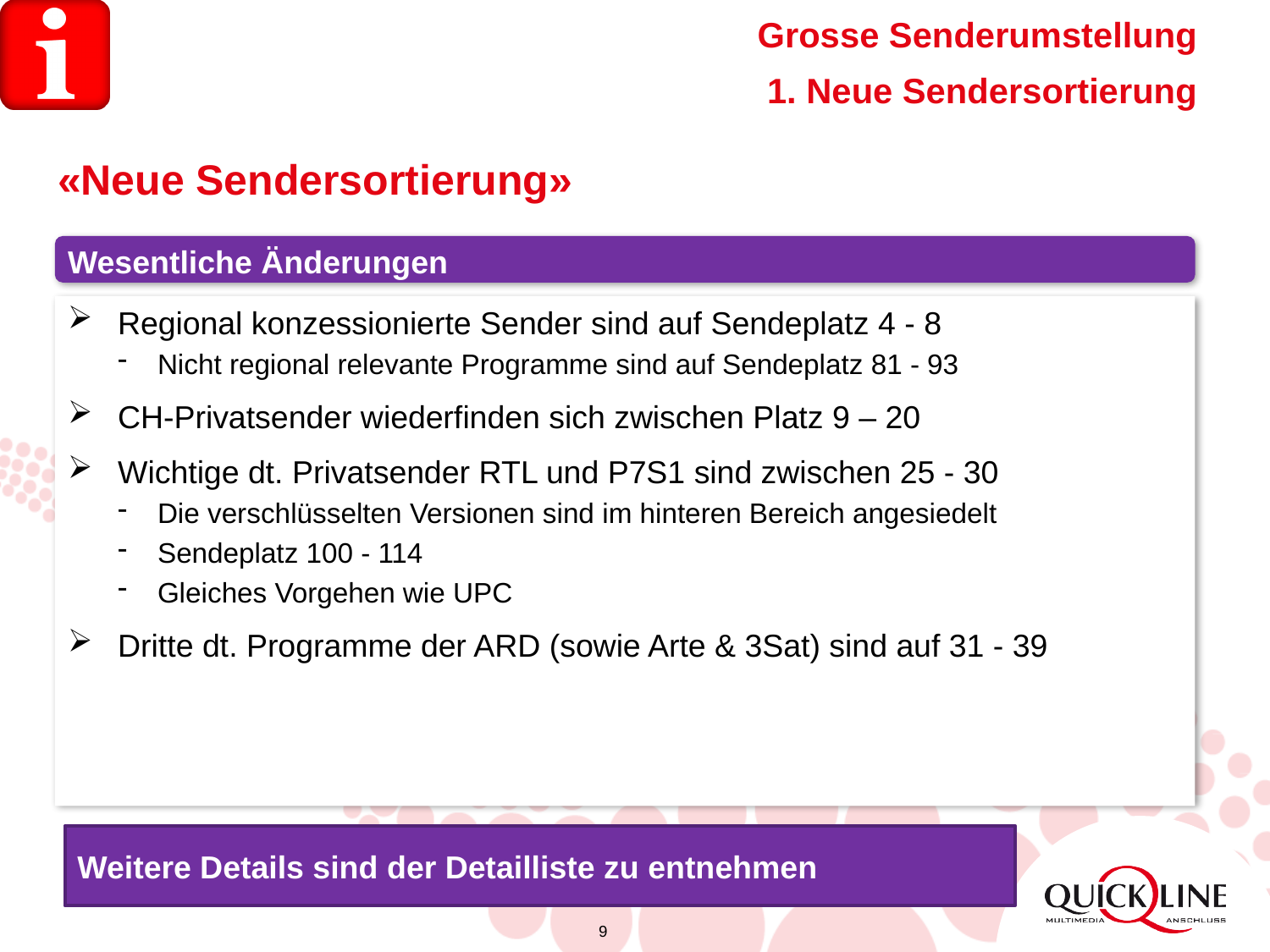

Grosse Senderumstellung

1. Neue Sendersortierung
«Neue Sendersortierung»
Wesentliche Änderungen
Regional konzessionierte Sender sind auf Sendeplatz 4 - 8
Nicht regional relevante Programme sind auf Sendeplatz 81 - 93
CH-Privatsender wiederfinden sich zwischen Platz 9 – 20
Wichtige dt. Privatsender RTL und P7S1 sind zwischen 25 - 30
Die verschlüsselten Versionen sind im hinteren Bereich angesiedelt
Sendeplatz 100 - 114
Gleiches Vorgehen wie UPC
Dritte dt. Programme der ARD (sowie Arte & 3Sat) sind auf 31 - 39
Weitere Details sind der Detailliste zu entnehmen
9